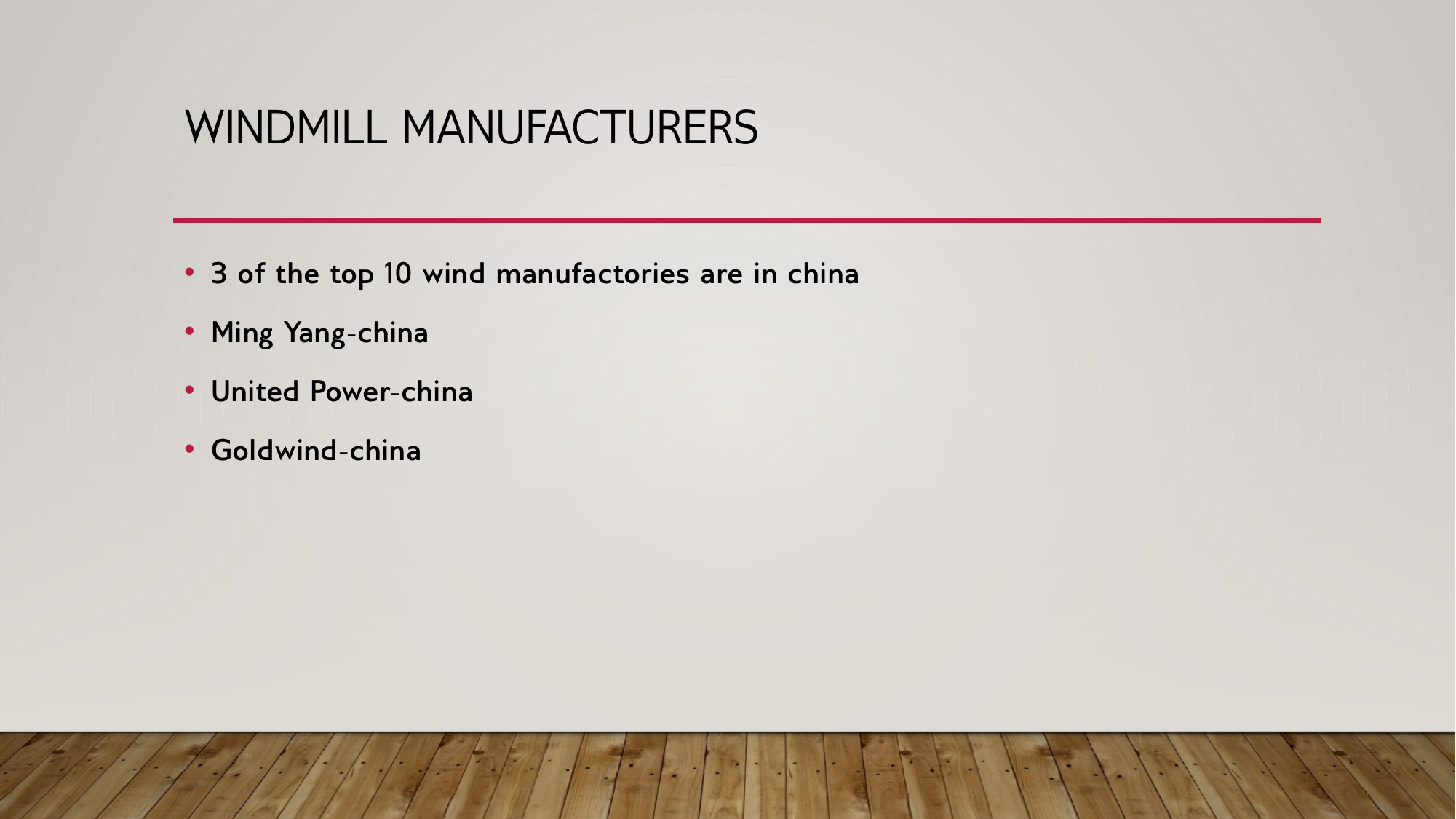

# Windmill Manufacturers
3 of the top 10 wind manufactories are in china
Ming Yang-china
United Power-china
Goldwind-china